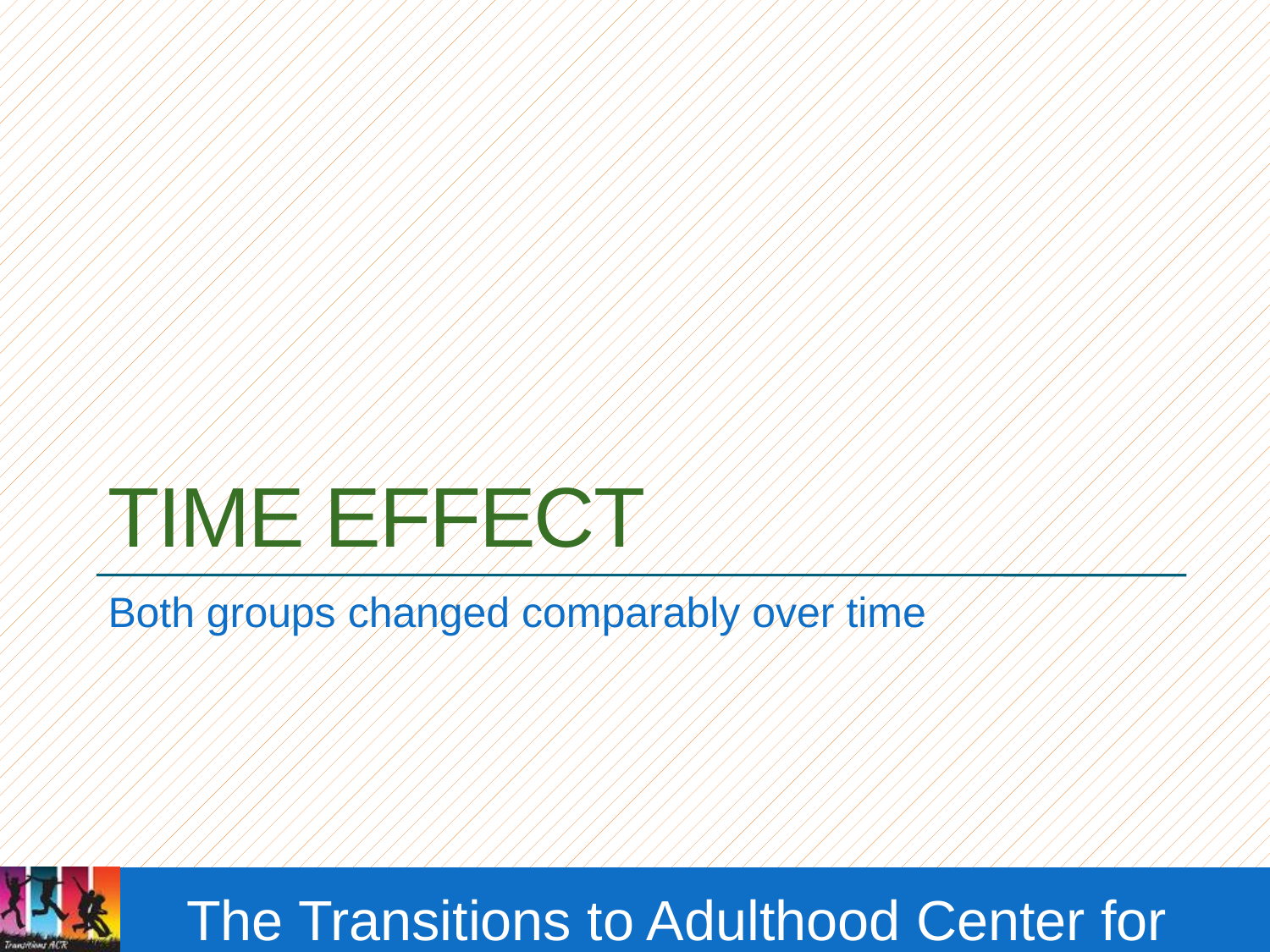

# Time effect
Both groups changed comparably over time